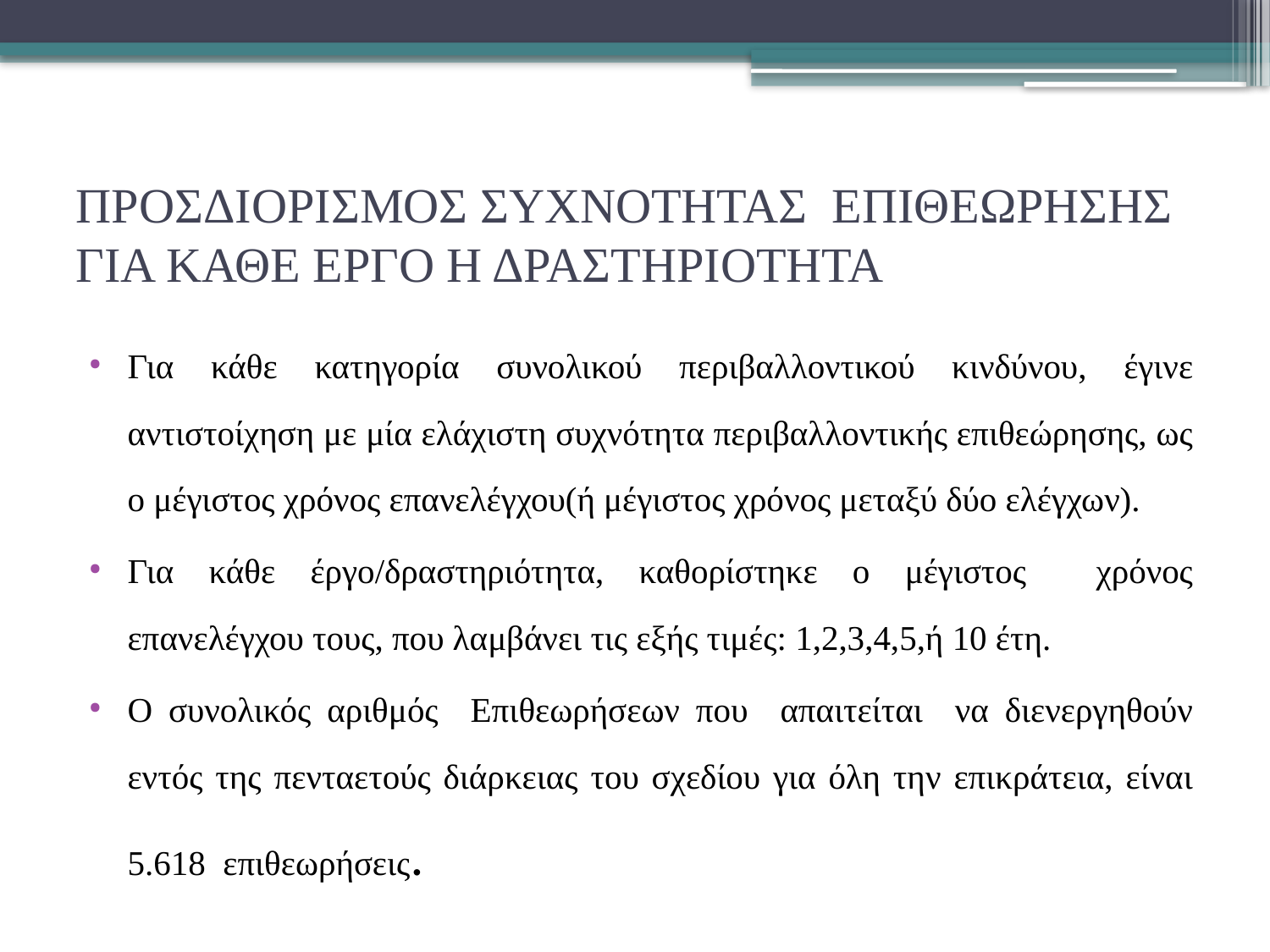

# ΠΡΟΣΔΙΟΡΙΣΜΟΣ ΣΥΧΝΟΤΗΤΑΣ  ΕΠΙΘΕΩΡΗΣΗΣ ΓΙΑ ΚΑΘΕ ΕΡΓΟ Η ΔΡΑΣΤΗΡΙΟΤΗΤΑ
Για κάθε κατηγορία συνολικού περιβαλλοντικού κινδύνου, έγινε αντιστοίχηση με μία ελάχιστη συχνότητα περιβαλλοντικής επιθεώρησης, ως ο μέγιστος χρόνος επανελέγχου(ή μέγιστος χρόνος μεταξύ δύο ελέγχων).
Για κάθε έργο/δραστηριότητα, καθορίστηκε ο μέγιστος  χρόνος επανελέγχου τους, που λαμβάνει τις εξής τιμές: 1,2,3,4,5,ή 10 έτη.
Ο συνολικός αριθμός  Επιθεωρήσεων που  απαιτείται  να διενεργηθούν εντός της πενταετούς διάρκειας του σχεδίου για όλη την επικράτεια, είναι 5.618  επιθεωρήσεις.